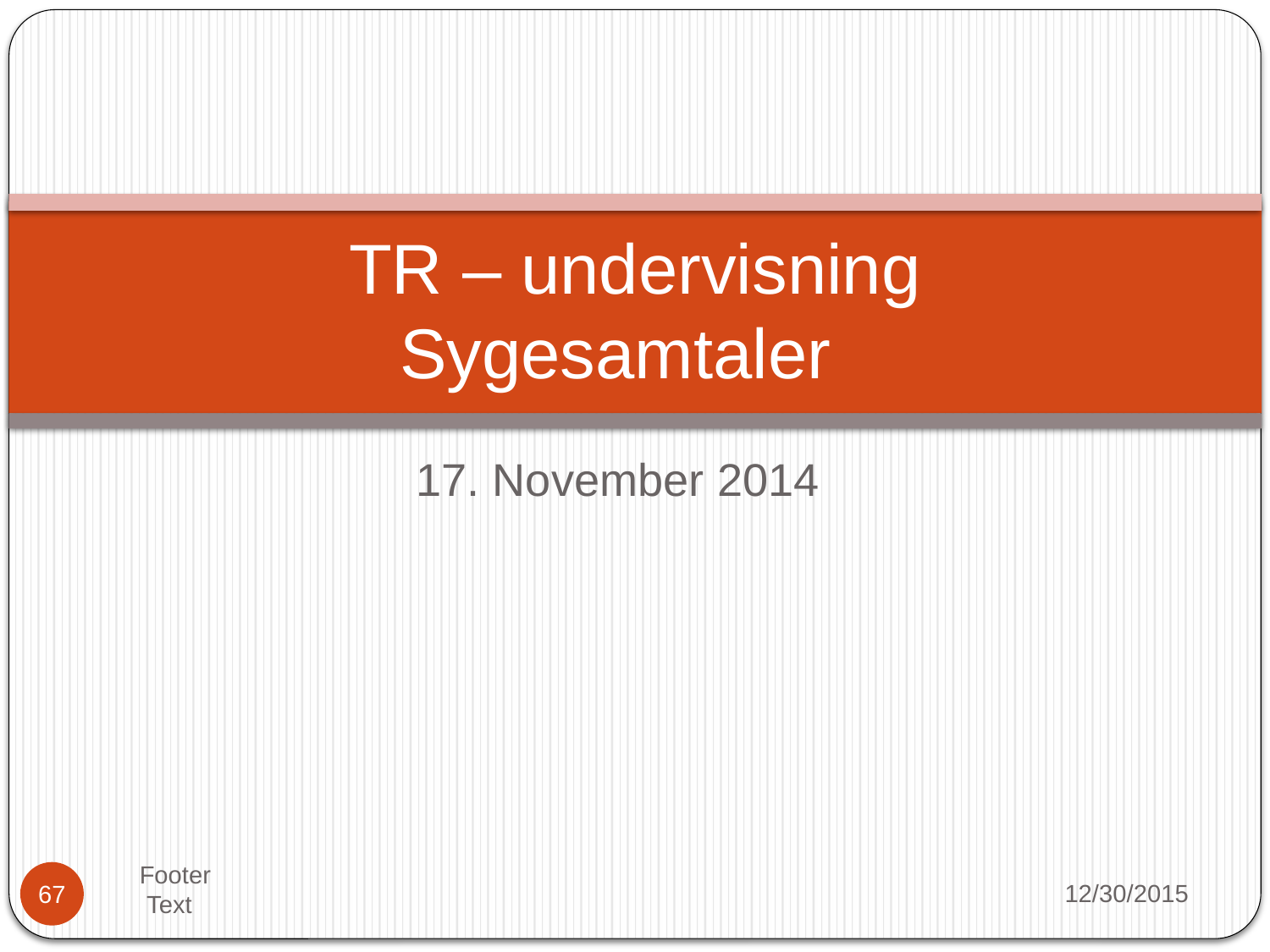

# TR – undervisning Sygesamtaler
17. November 2014
Footer
 Text
12/30/2015
67